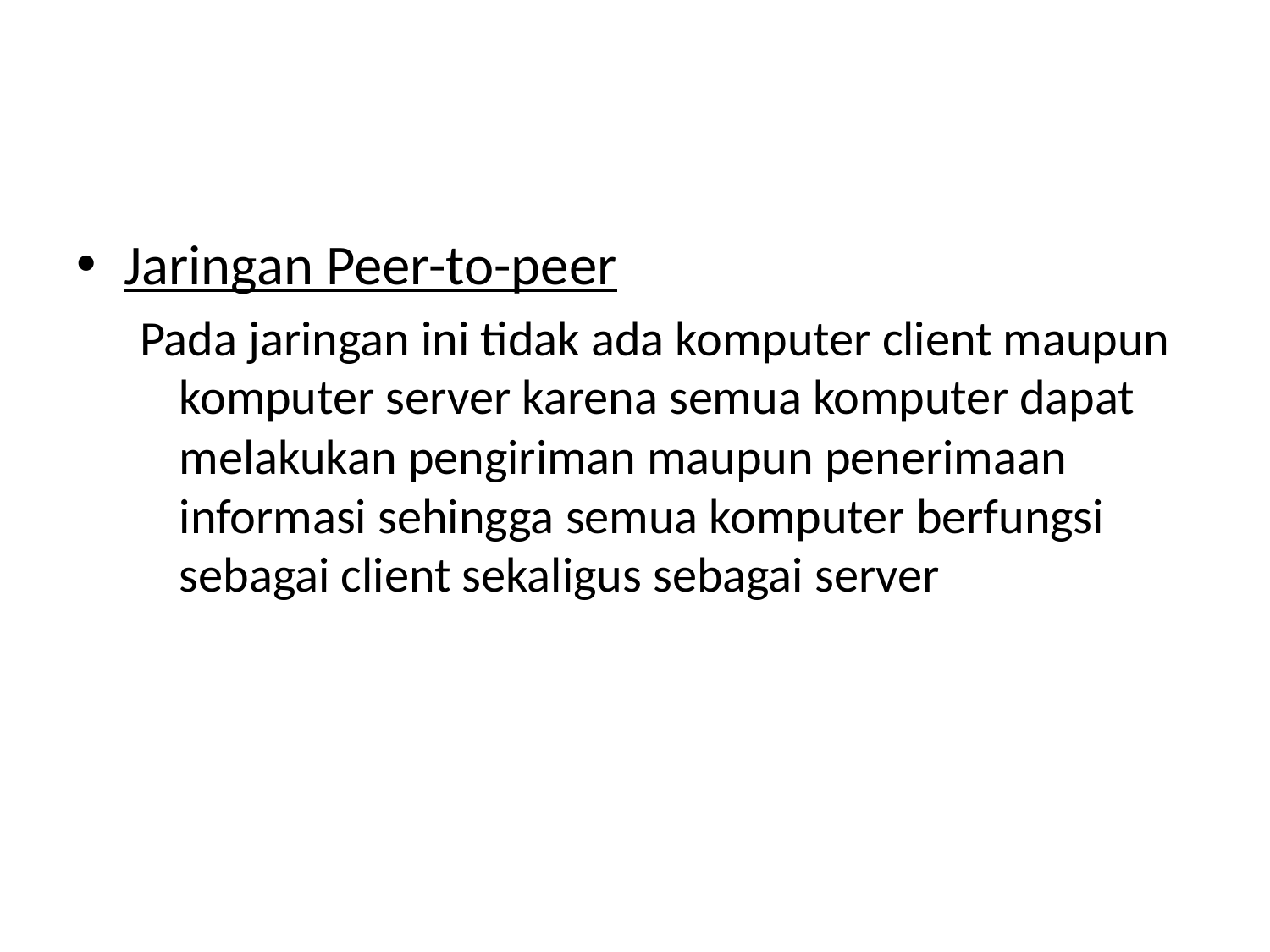

#
Jaringan Peer-to-peer
Pada jaringan ini tidak ada komputer client maupun komputer server karena semua komputer dapat melakukan pengiriman maupun penerimaan informasi sehingga semua komputer berfungsi sebagai client sekaligus sebagai server